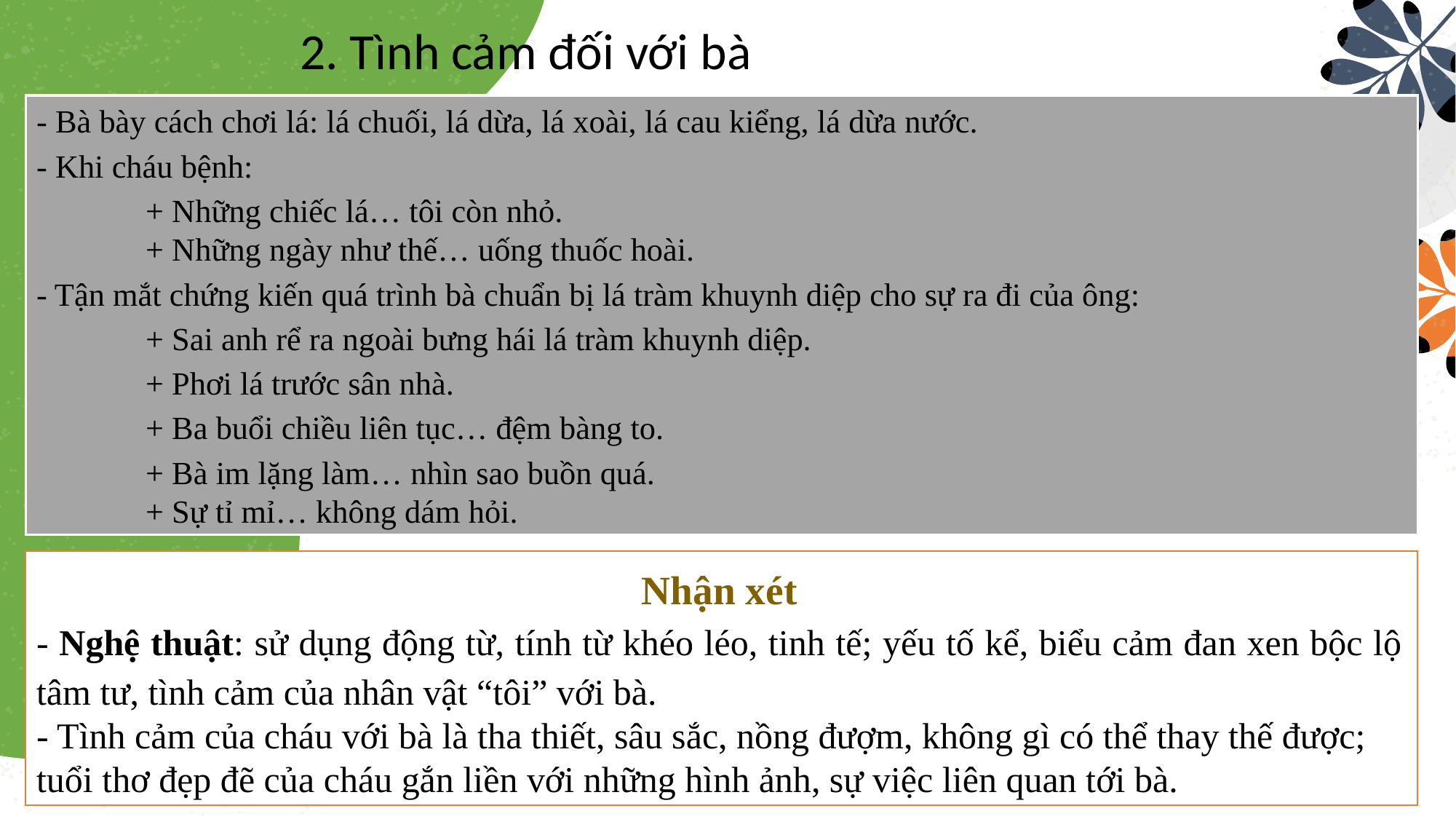

# 2. Tình cảm đối với bà
- Bà bày cách chơi lá: lá chuối, lá dừa, lá xoài, lá cau kiểng, lá dừa nước.
- Khi cháu bệnh:
	+ Những chiếc lá… tôi còn nhỏ.
	+ Những ngày như thế… uống thuốc hoài.
- Tận mắt chứng kiến quá trình bà chuẩn bị lá tràm khuynh diệp cho sự ra đi của ông:
	+ Sai anh rể ra ngoài bưng hái lá tràm khuynh diệp.
	+ Phơi lá trước sân nhà.
	+ Ba buổi chiều liên tục… đệm bàng to.
	+ Bà im lặng làm… nhìn sao buồn quá.
	+ Sự tỉ mỉ… không dám hỏi.
Nhận xét
- Nghệ thuật: sử dụng động từ, tính từ khéo léo, tinh tế; yếu tố kể, biểu cảm đan xen bộc lộ tâm tư, tình cảm của nhân vật “tôi” với bà.
- Tình cảm của cháu với bà là tha thiết, sâu sắc, nồng đượm, không gì có thể thay thế được; tuổi thơ đẹp đẽ của cháu gắn liền với những hình ảnh, sự việc liên quan tới bà.